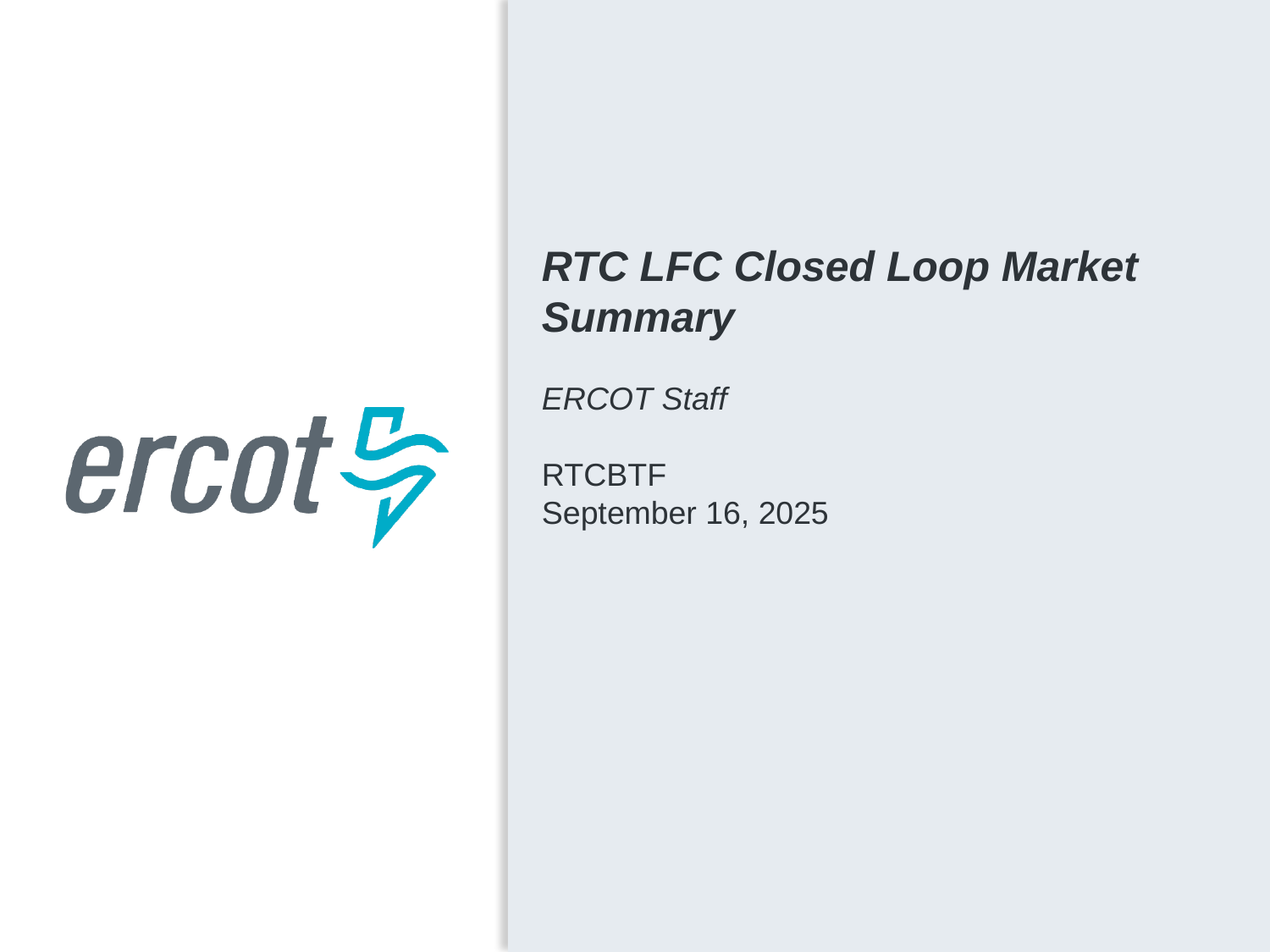

RTC LFC Closed Loop Market Summary

ERCOT Staff

RTCBTF
September 16, 2025